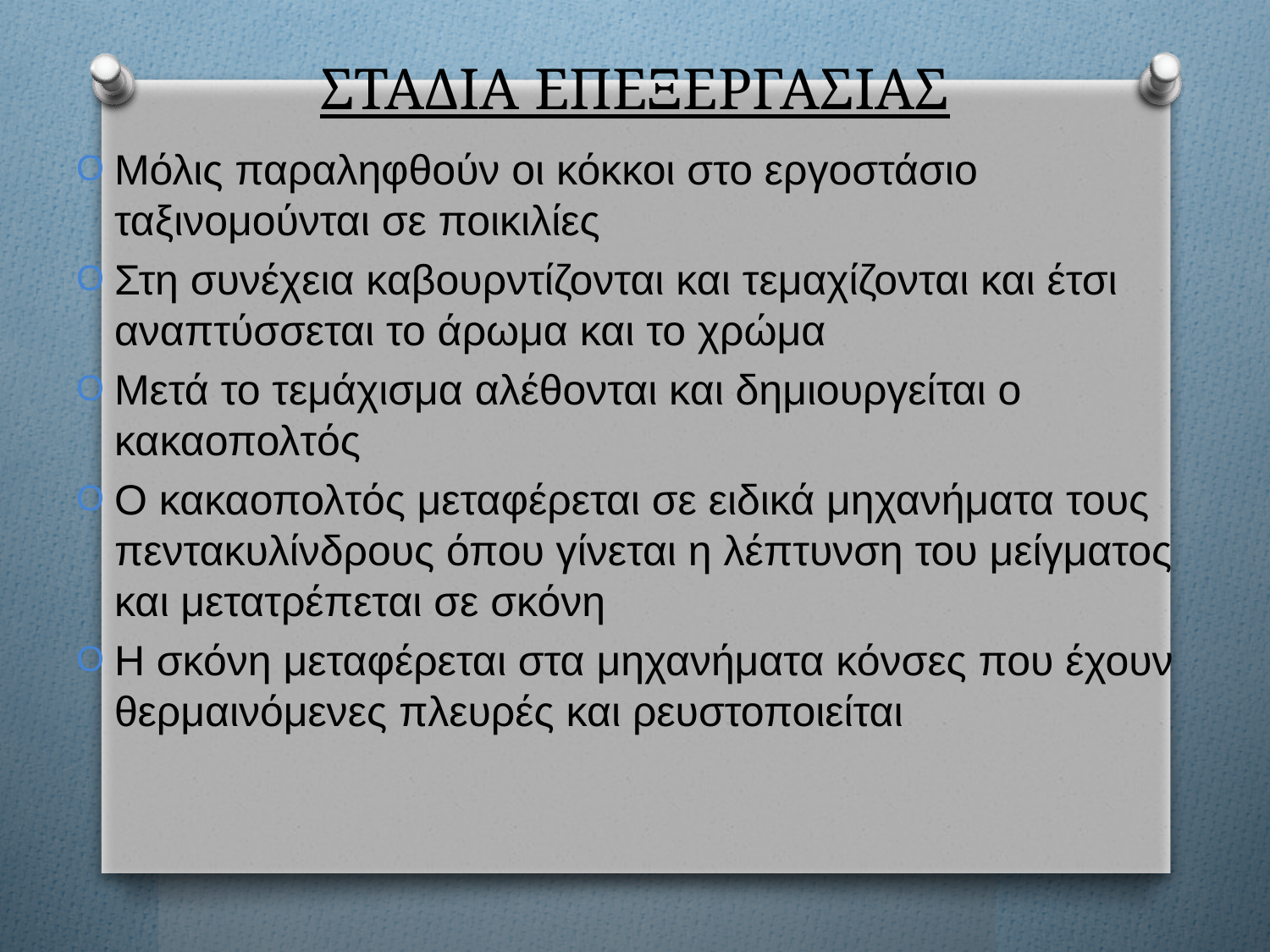

# ΣΤΑΔΙΑ ΕΠΕΞΕΡΓΑΣΙΑΣ
Μόλις παραληφθούν οι κόκκοι στο εργοστάσιο ταξινομούνται σε ποικιλίες
Στη συνέχεια καβουρντίζονται και τεμαχίζονται και έτσι αναπτύσσεται το άρωμα και το χρώμα
Μετά το τεμάχισμα αλέθονται και δημιουργείται ο κακαοπολτός
Ο κακαοπολτός μεταφέρεται σε ειδικά μηχανήματα τους πεντακυλίνδρους όπου γίνεται η λέπτυνση του μείγματος και μετατρέπεται σε σκόνη
Η σκόνη μεταφέρεται στα μηχανήματα κόνσες που έχουν θερμαινόμενες πλευρές και ρευστοποιείται